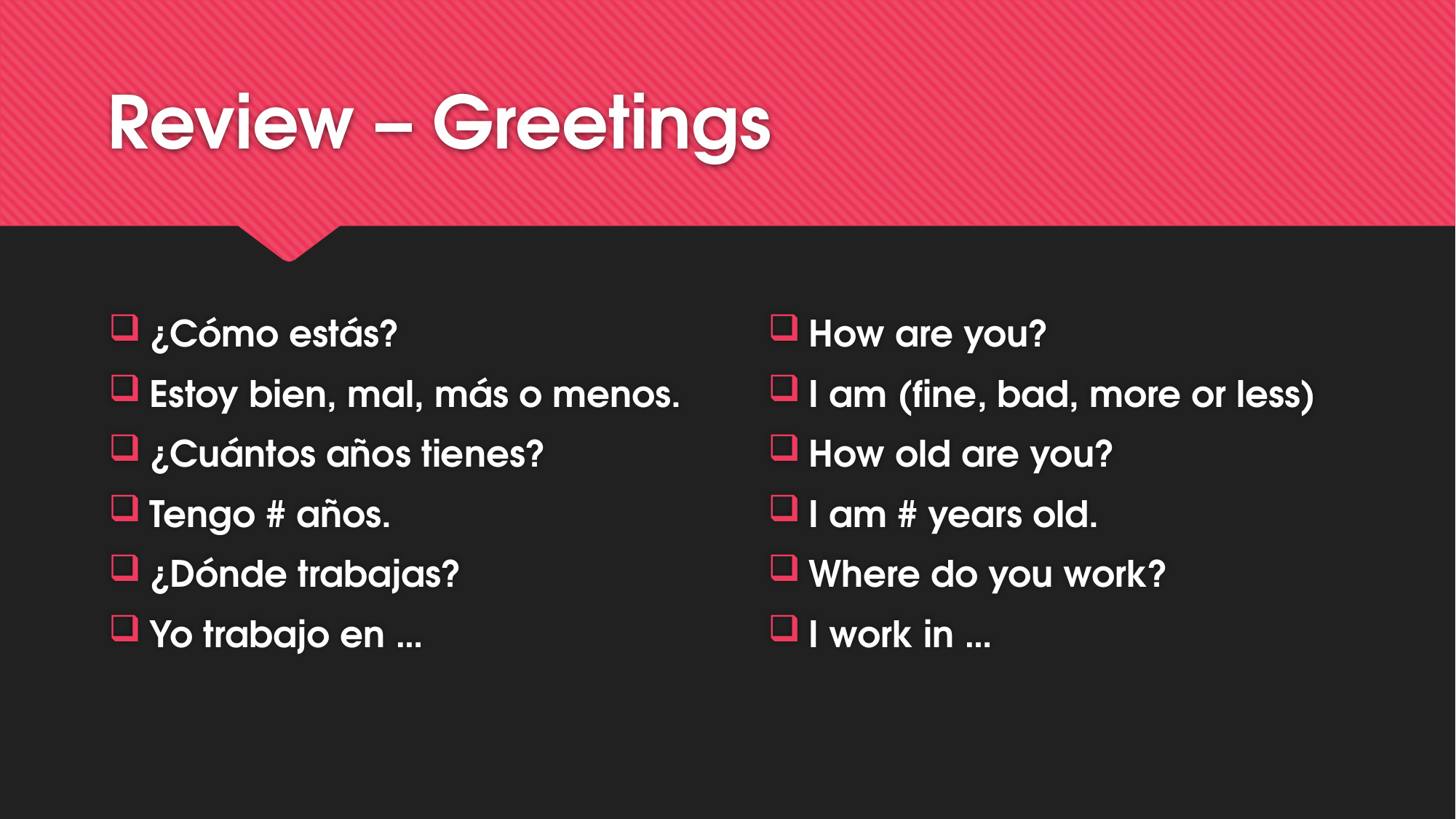

# Review – Greetings
¿Cómo estás?
Estoy bien, mal, más o menos.
¿Cuántos años tienes?
Tengo # años.
¿Dónde trabajas?
Yo trabajo en …
How are you?
I am (fine, bad, more or less)
How old are you?
I am # years old.
Where do you work?
I work in …